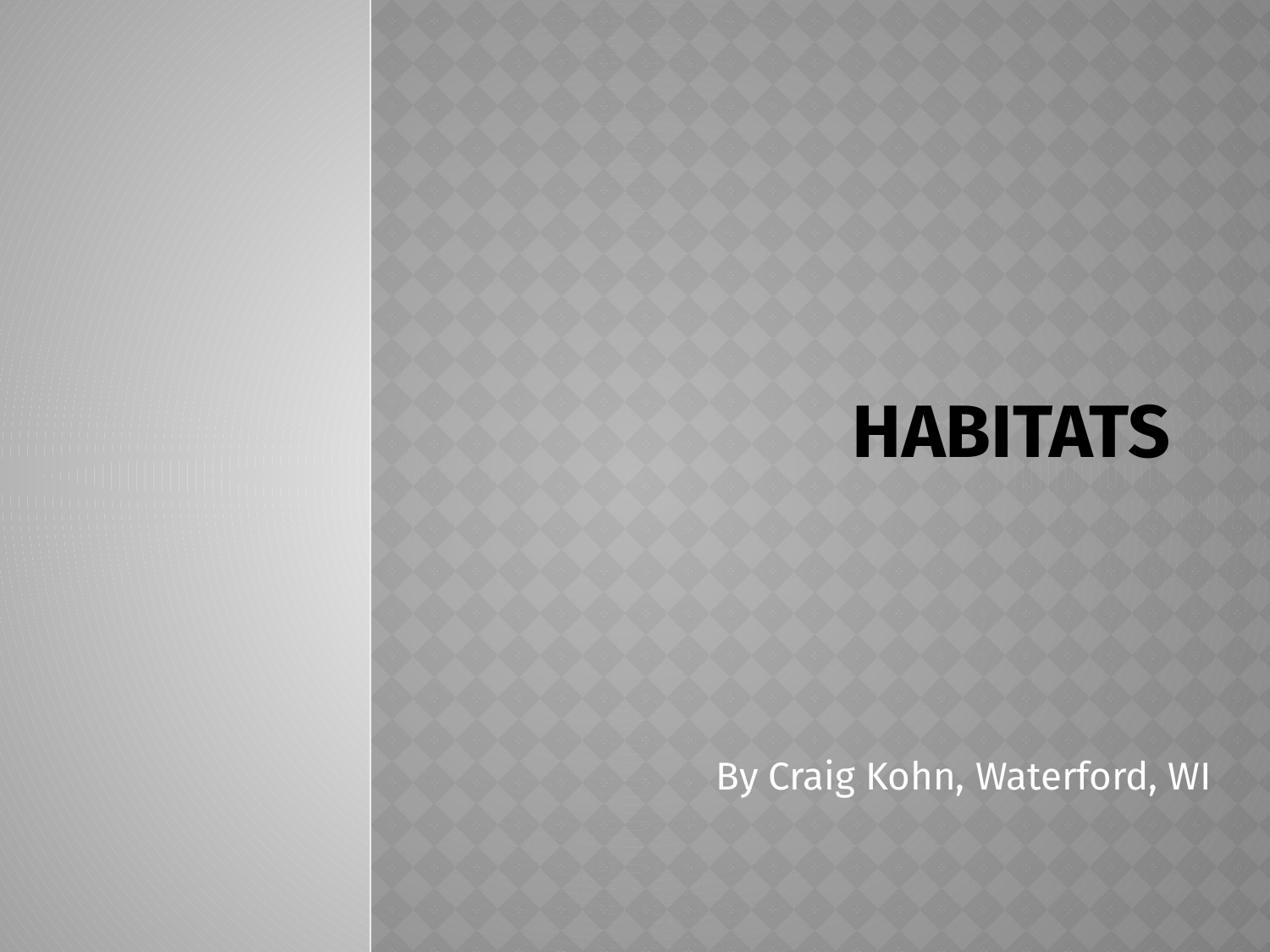

# Habitats
By Craig Kohn, Waterford, WI